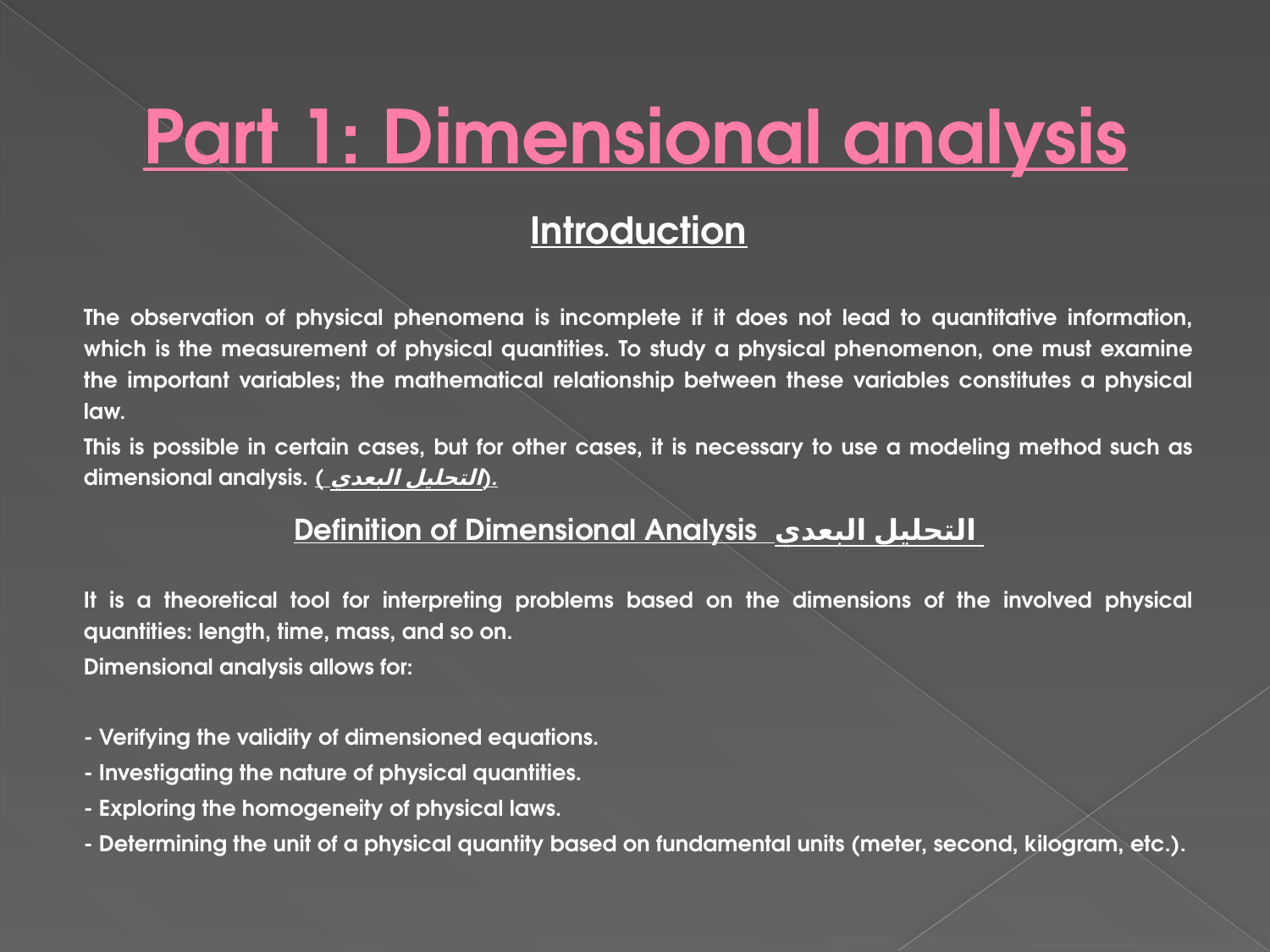

# Part 1: Dimensional analysis

Introduction

The observation of physical phenomena is incomplete if it does not lead to quantitative information, which is the measurement of physical quantities. To study a physical phenomenon, one must examine the important variables; the mathematical relationship between these variables constitutes a physical law.
This is possible in certain cases, but for other cases, it is necessary to use a modeling method such as dimensional analysis. ( التحليل البعدي).

Definition of Dimensional Analysis  التحليل البعدي

It is a theoretical tool for interpreting problems based on the dimensions of the involved physical quantities: length, time, mass, and so on.
Dimensional analysis allows for:

- Verifying the validity of dimensioned equations.
- Investigating the nature of physical quantities.
- Exploring the homogeneity of physical laws.
- Determining the unit of a physical quantity based on fundamental units (meter, second, kilogram, etc.).